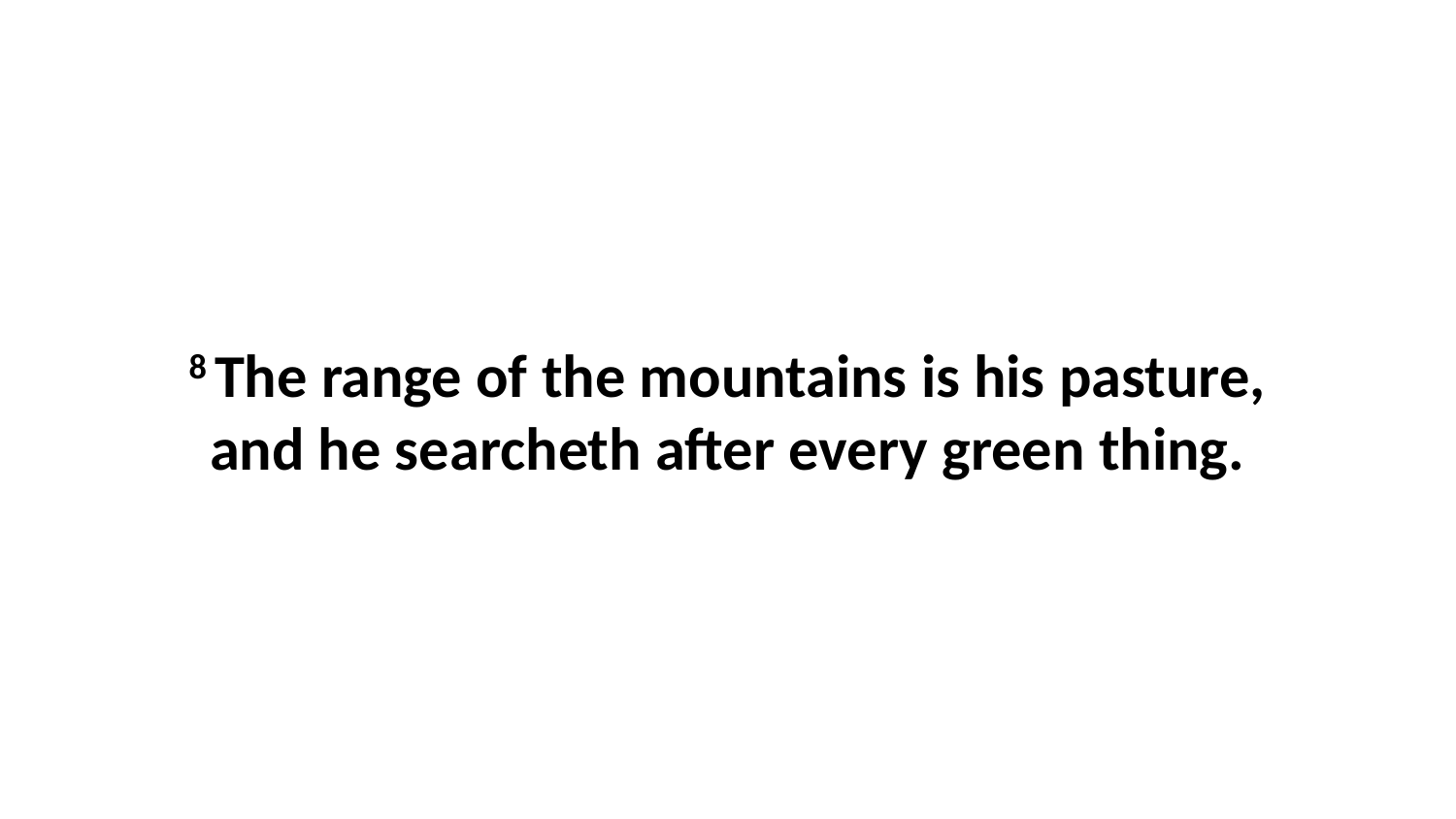

8 The range of the mountains is his pasture, and he searcheth after every green thing.